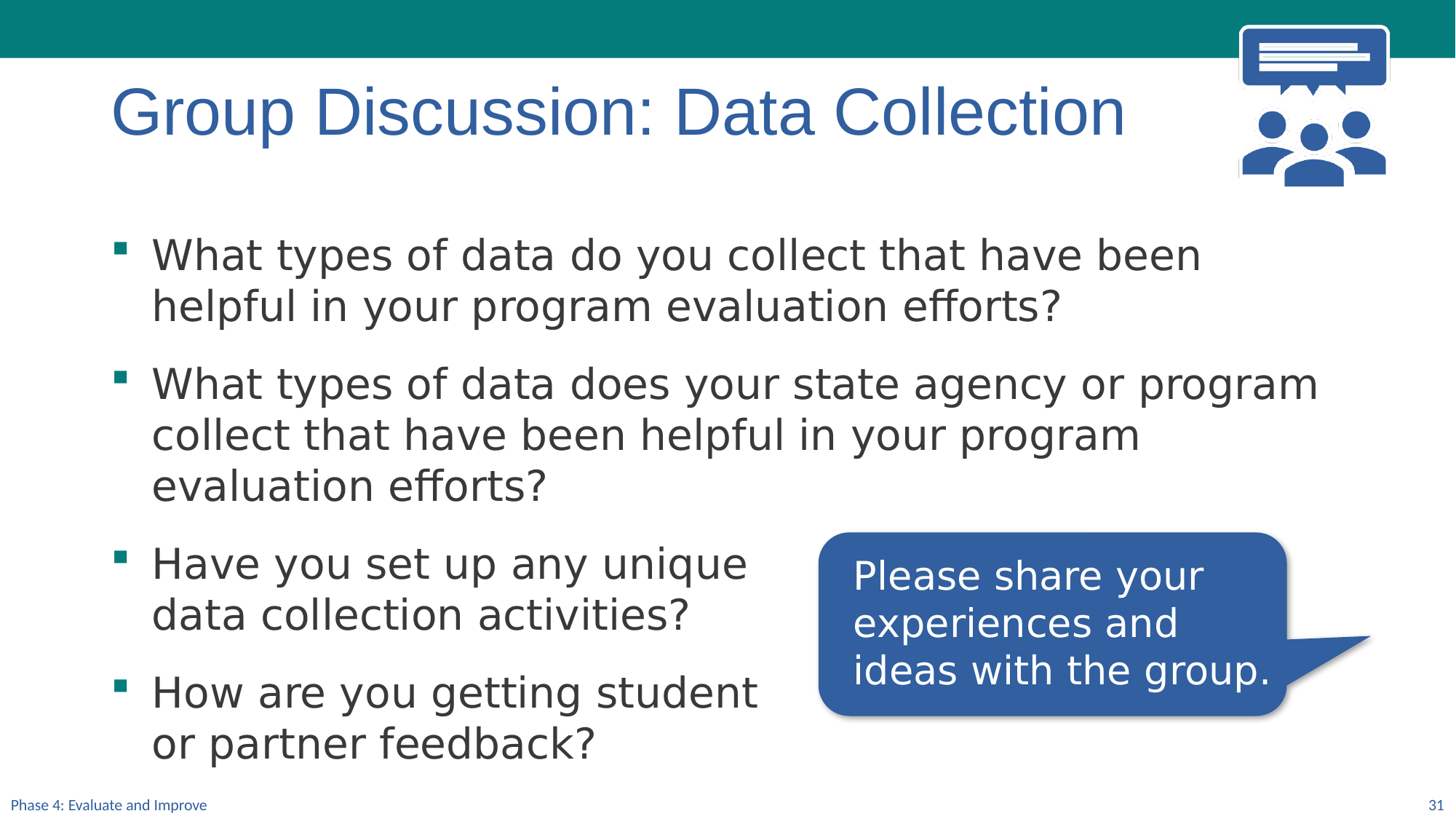

Group Discussion: Data Collection
What types of data do you collect that have been helpful in your program evaluation efforts?
What types of data does your state agency or program collect that have been helpful in your program evaluation efforts?
Have you set up any unique
data collection activities?
How are you getting student
or partner feedback?

Please share your experiences and ideas with the group.
Phase 4: Evaluate and Improve
31